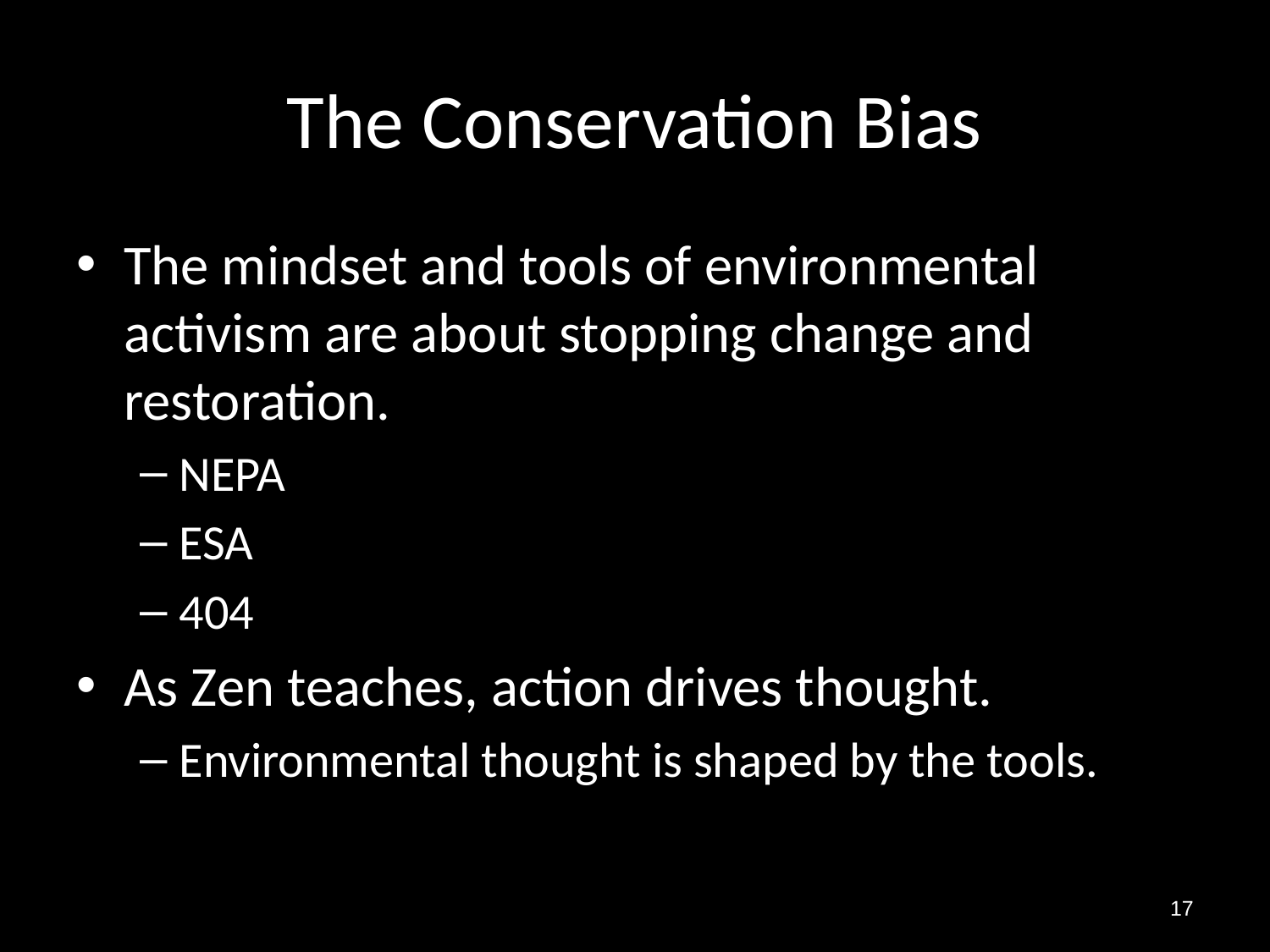

# The Conservation Bias
The mindset and tools of environmental activism are about stopping change and restoration.
NEPA
ESA
404
As Zen teaches, action drives thought.
Environmental thought is shaped by the tools.
17